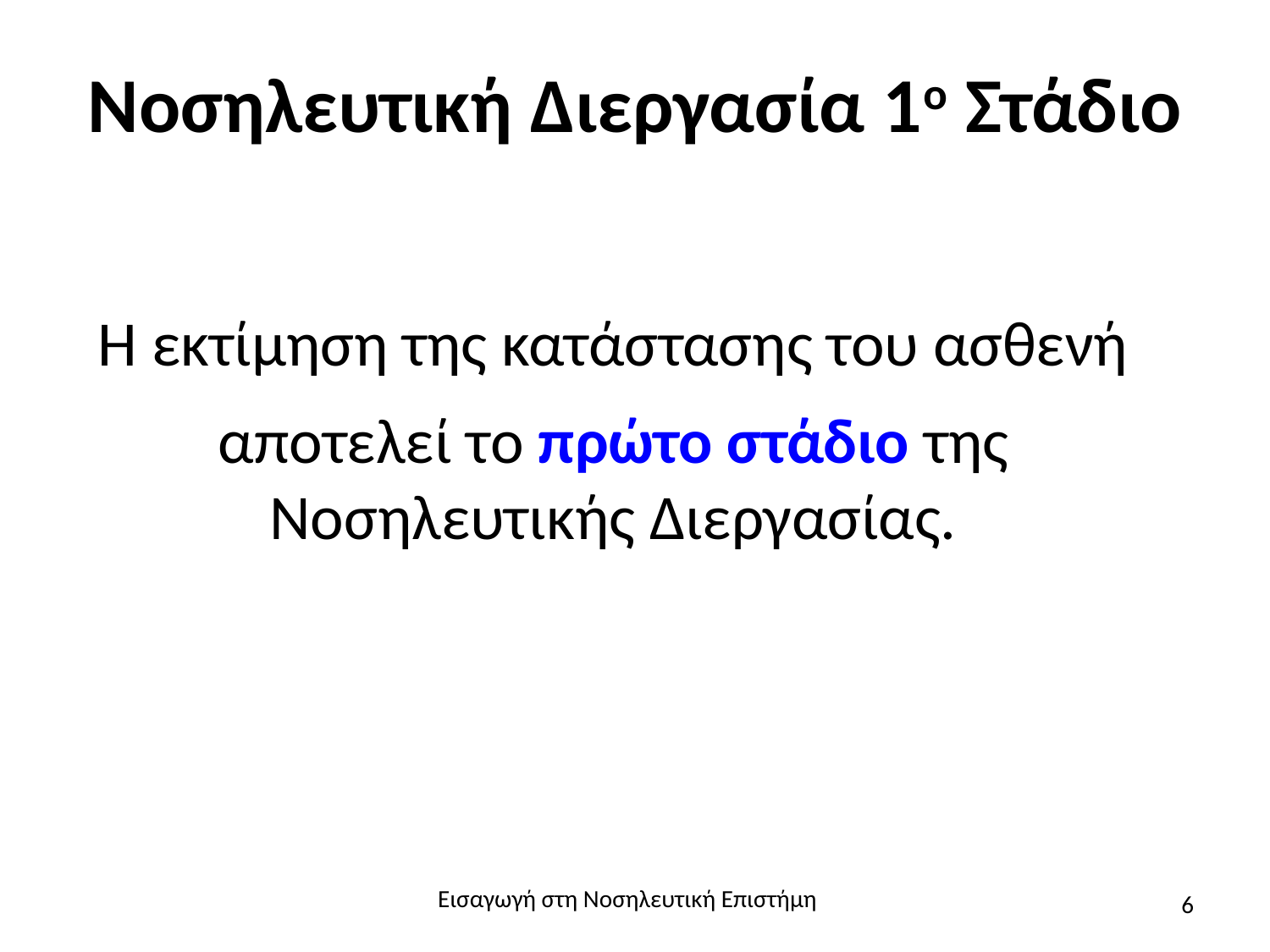

# Νοσηλευτική Διεργασία 1ο Στάδιο
Η εκτίμηση της κατάστασης του ασθενή
αποτελεί το πρώτο στάδιο της Νοσηλευτικής Διεργασίας.
Εισαγωγή στη Νοσηλευτική Επιστήμη

6